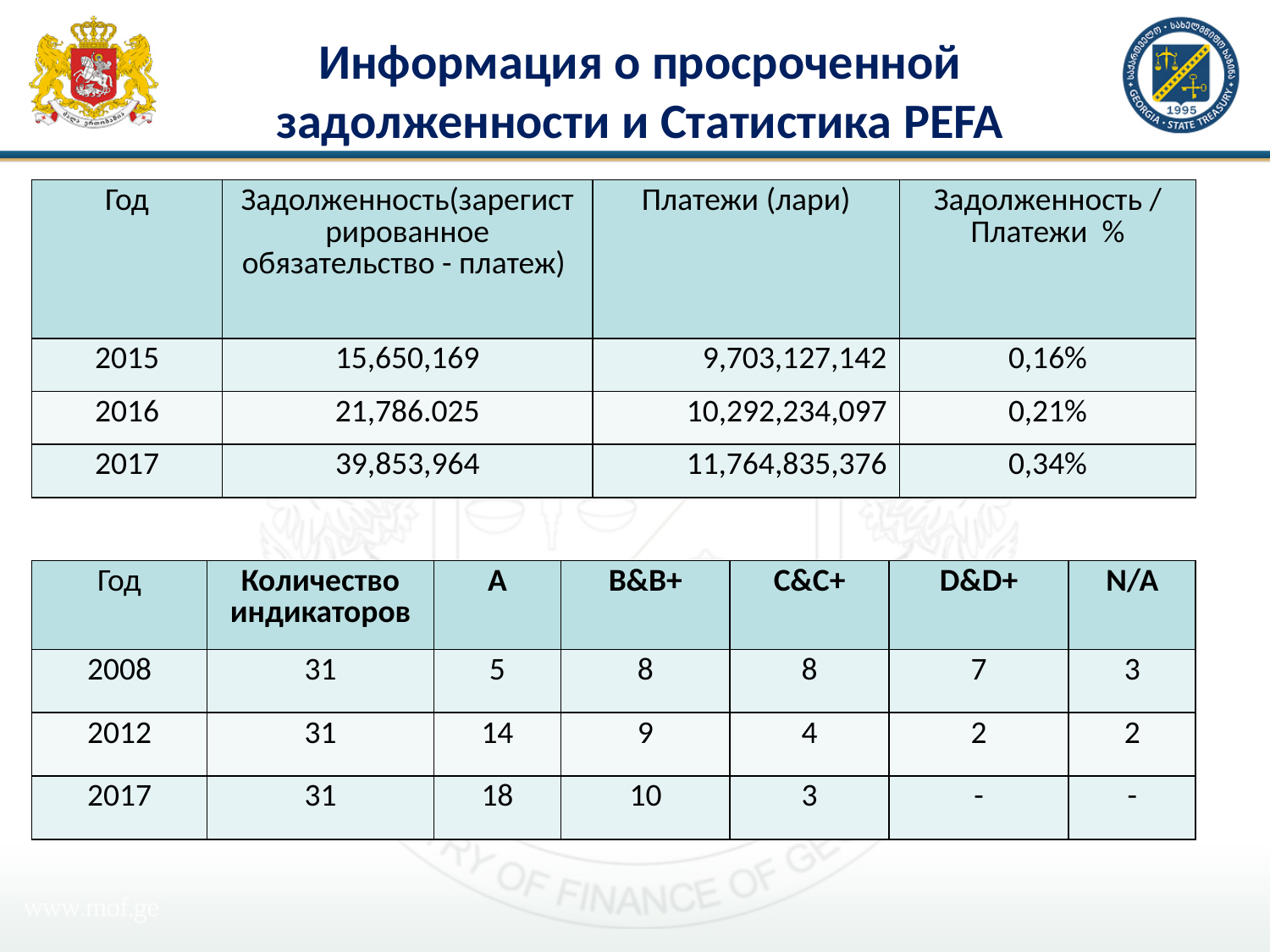

# Информация о просроченной задолженности и Cтатистика PEFA
| Год | Задолженность(зарегистрированное обязательство - платеж) | Платежи (лари) | Задолженность / Платежи % |
| --- | --- | --- | --- |
| 2015 | 15,650,169 | 9,703,127,142 | 0,16% |
| 2016 | 21,786.025 | 10,292,234,097 | 0,21% |
| 2017 | 39,853,964 | 11,764,835,376 | 0,34% |
| Год | Количество индикаторов | A | B&B+ | C&C+ | D&D+ | N/A |
| --- | --- | --- | --- | --- | --- | --- |
| 2008 | 31 | 5 | 8 | 8 | 7 | 3 |
| 2012 | 31 | 14 | 9 | 4 | 2 | 2 |
| 2017 | 31 | 18 | 10 | 3 | - | - |